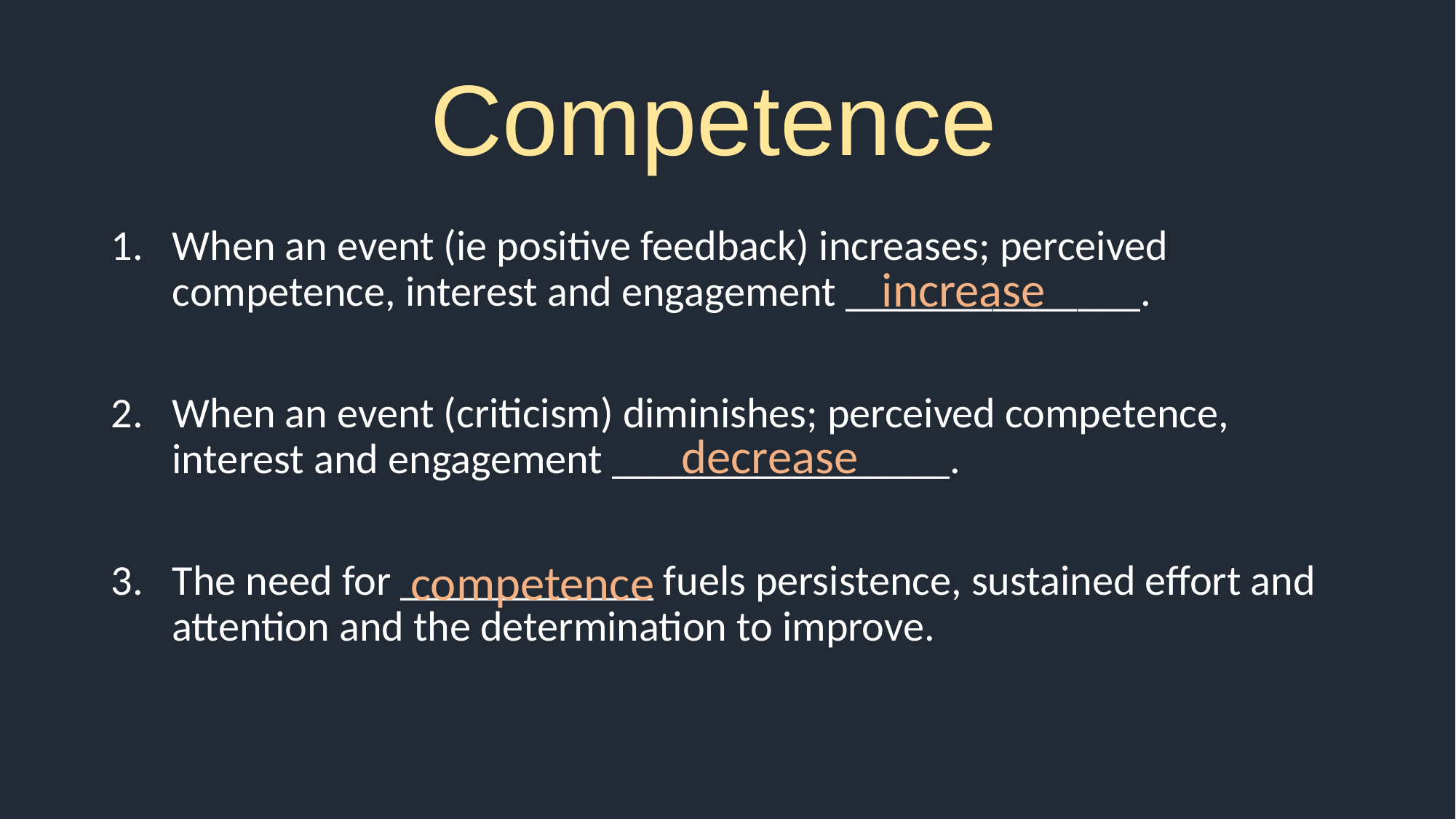

# Competence
When an event (ie positive feedback) increases; perceived competence, interest and engagement ______________.

When an event (criticism) diminishes; perceived competence, interest and engagement ________________.

The need for ____________ fuels persistence, sustained effort and attention and the determination to improve.
increase
decrease
competence